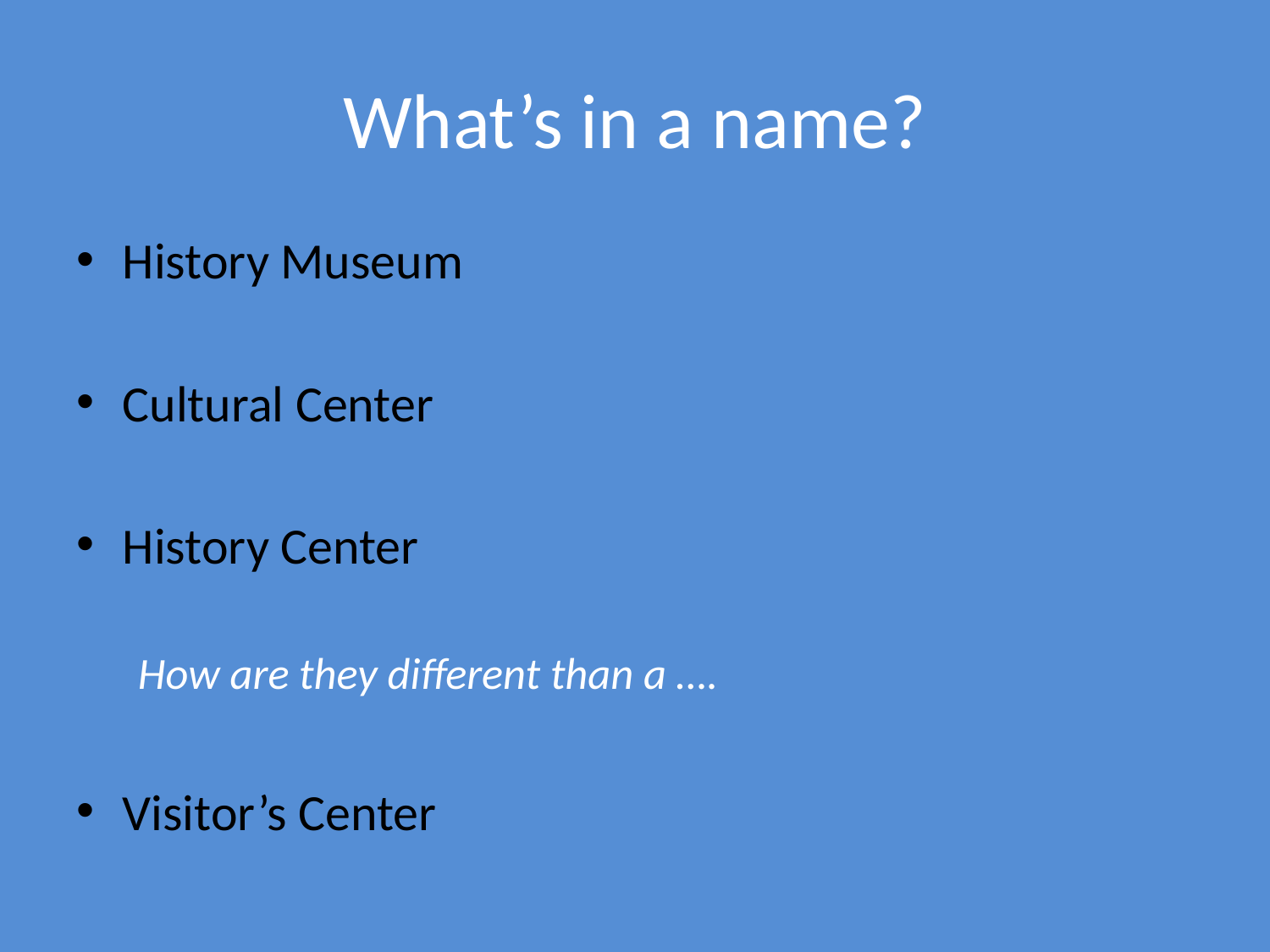

# What’s in a name?
History Museum

Cultural Center

History Center

How are they different than a ….

Visitor’s Center